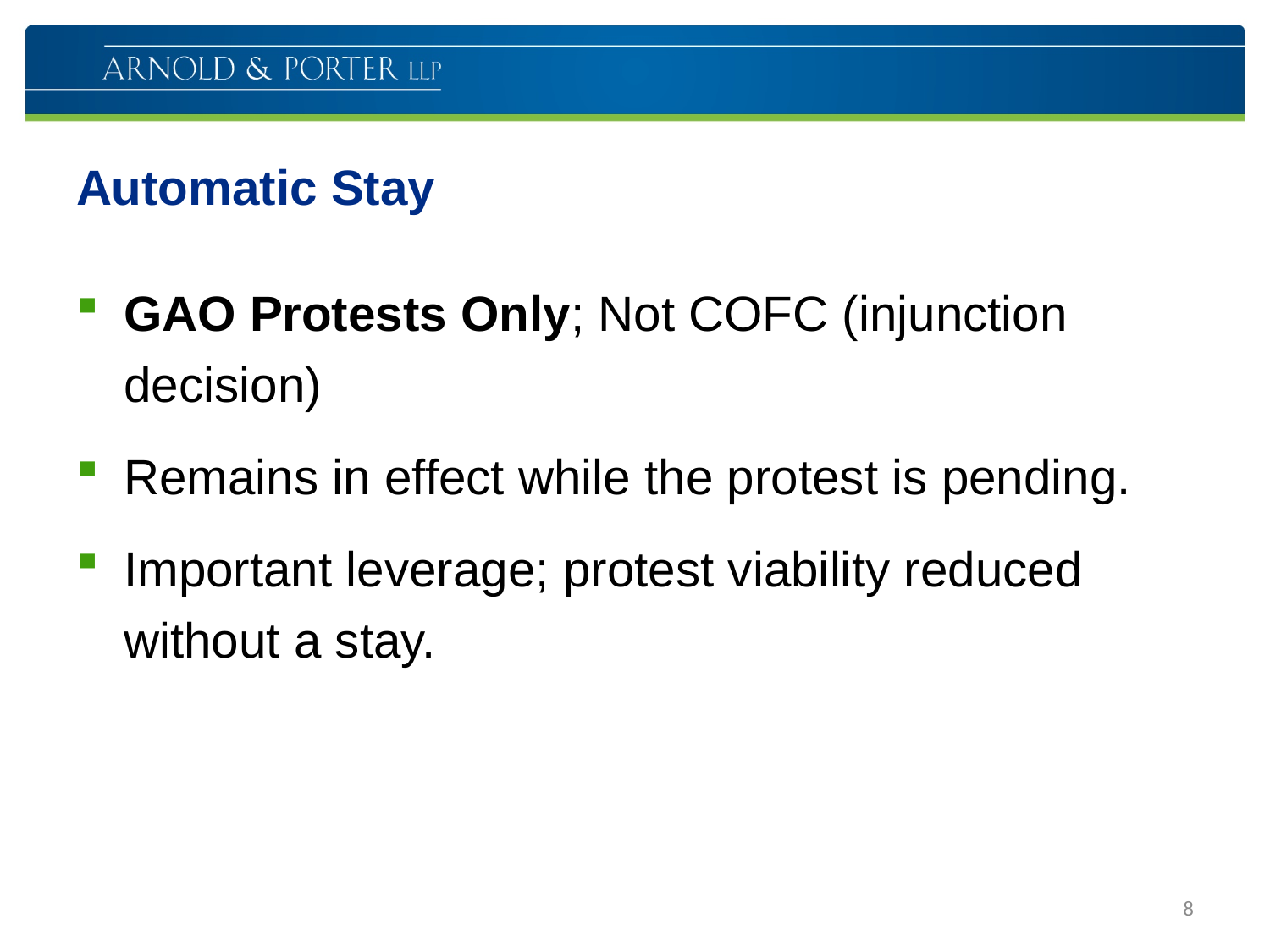

# Automatic Stay
GAO Protests Only; Not COFC (injunction decision)
Remains in effect while the protest is pending.
Important leverage; protest viability reduced without a stay.

8